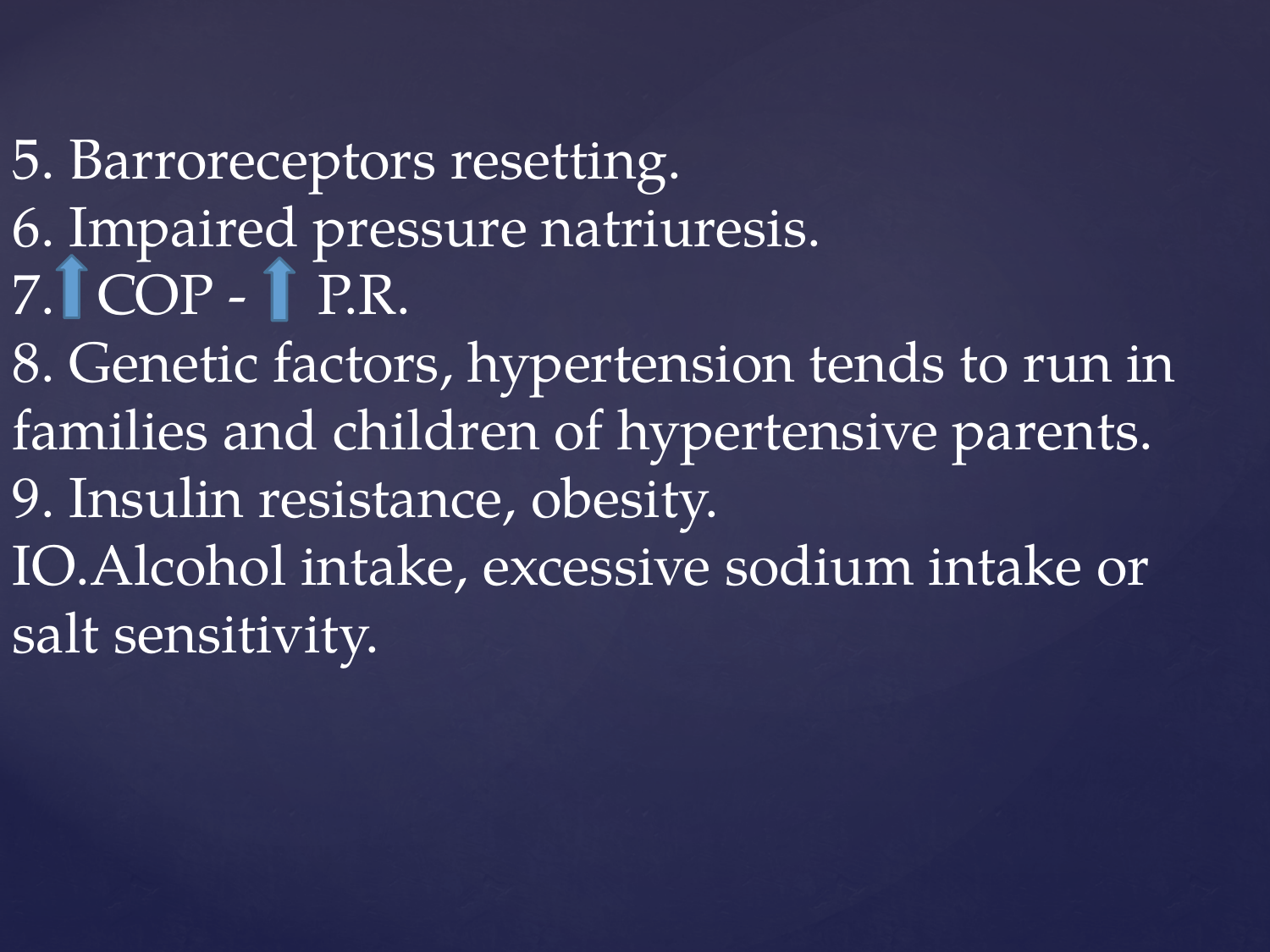

5. Barroreceptors resetting.
6. Impaired pressure natriuresis.
7.   COP -     P.R.
8. Genetic factors, hypertension tends to run in families and children of hypertensive parents.
9. Insulin resistance, obesity.
IO.Alcohol intake, excessive sodium intake or salt sensitivity.